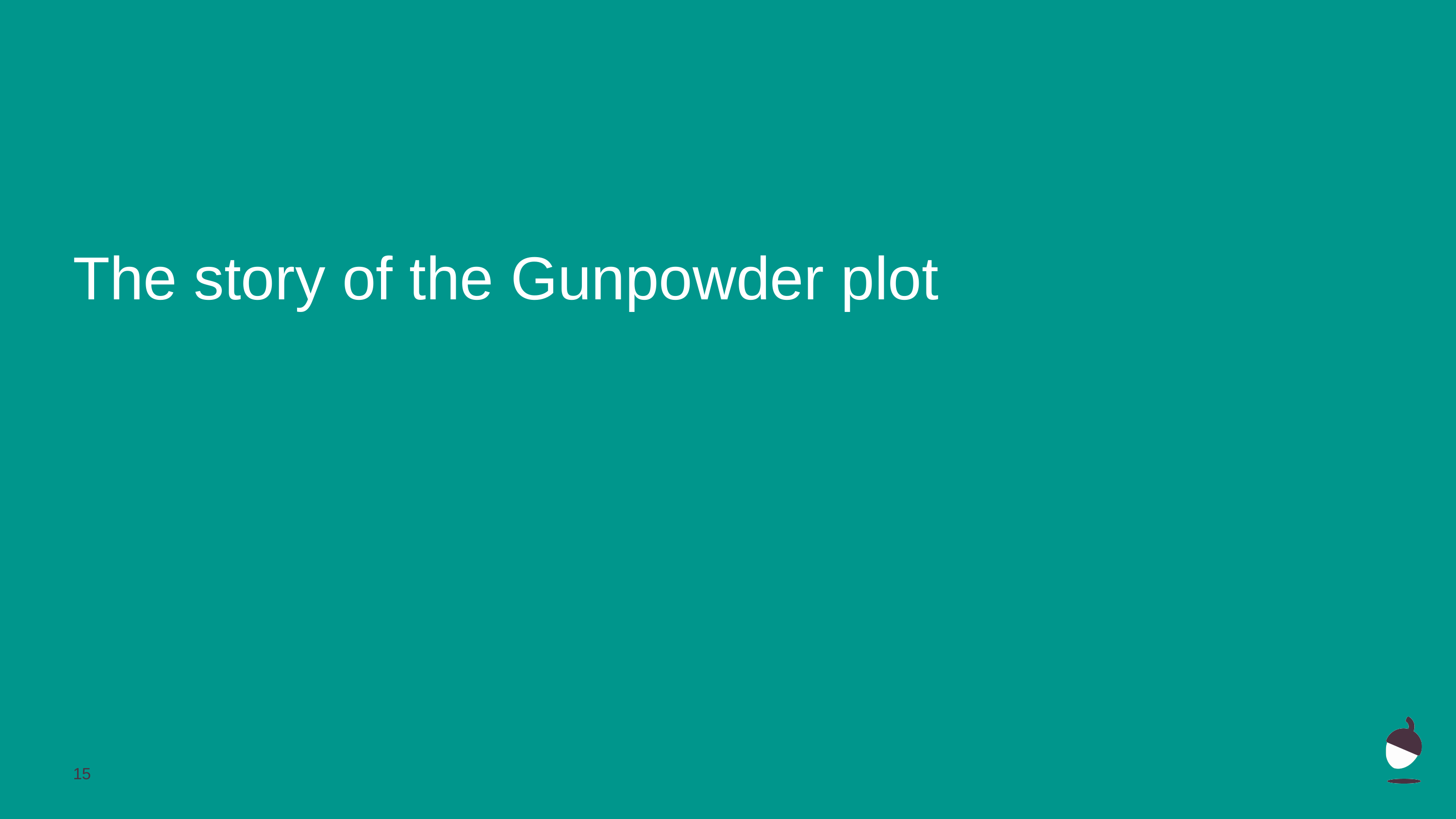

The story of the Gunpowder plot
15